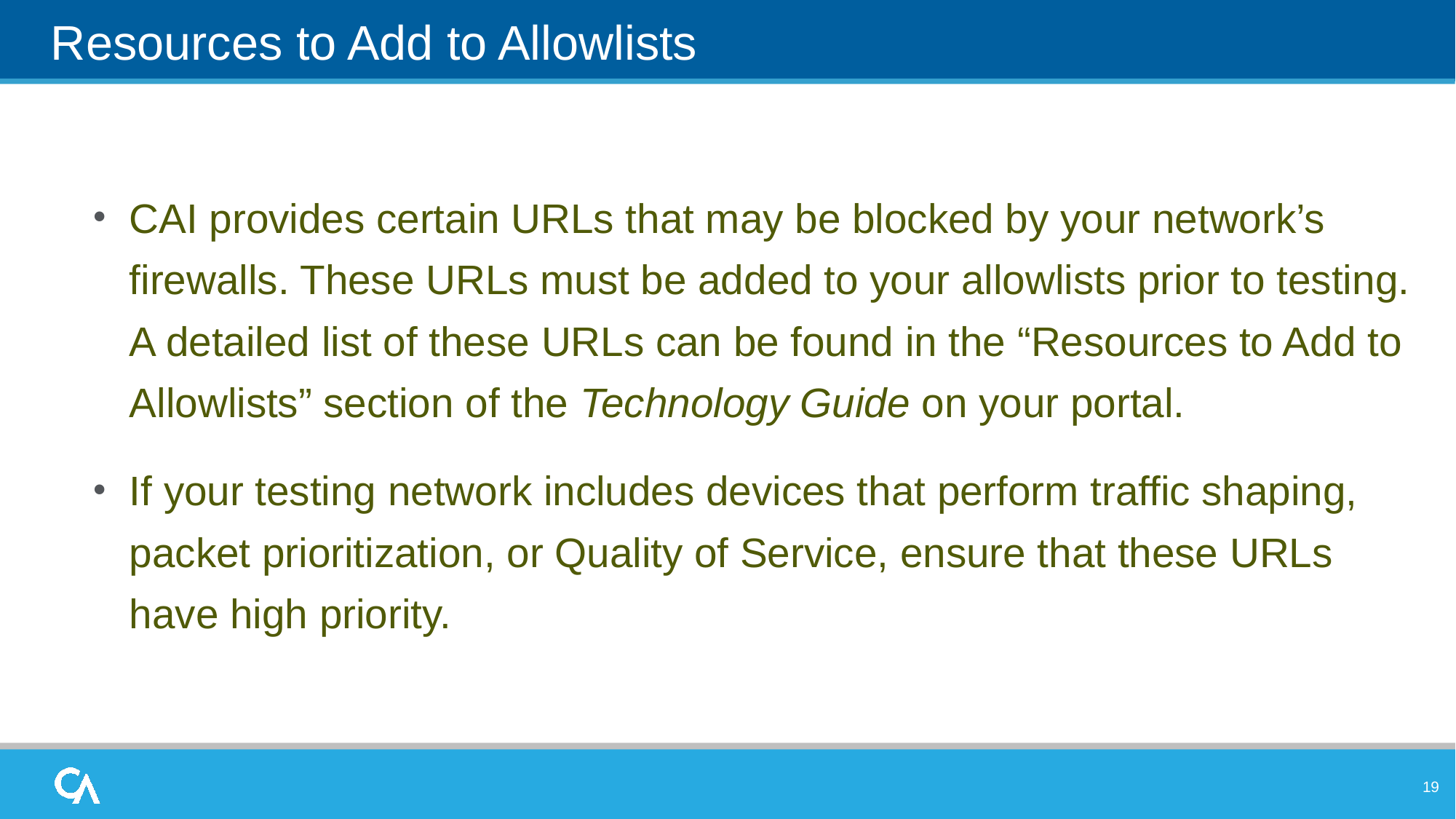

# Resources to Add to Allowlists
CAI provides certain URLs that may be blocked by your network’s firewalls. These URLs must be added to your allowlists prior to testing. A detailed list of these URLs can be found in the “Resources to Add to Allowlists” section of the Technology Guide on your portal.
If your testing network includes devices that perform traffic shaping, packet prioritization, or Quality of Service, ensure that these URLs have high priority.

19